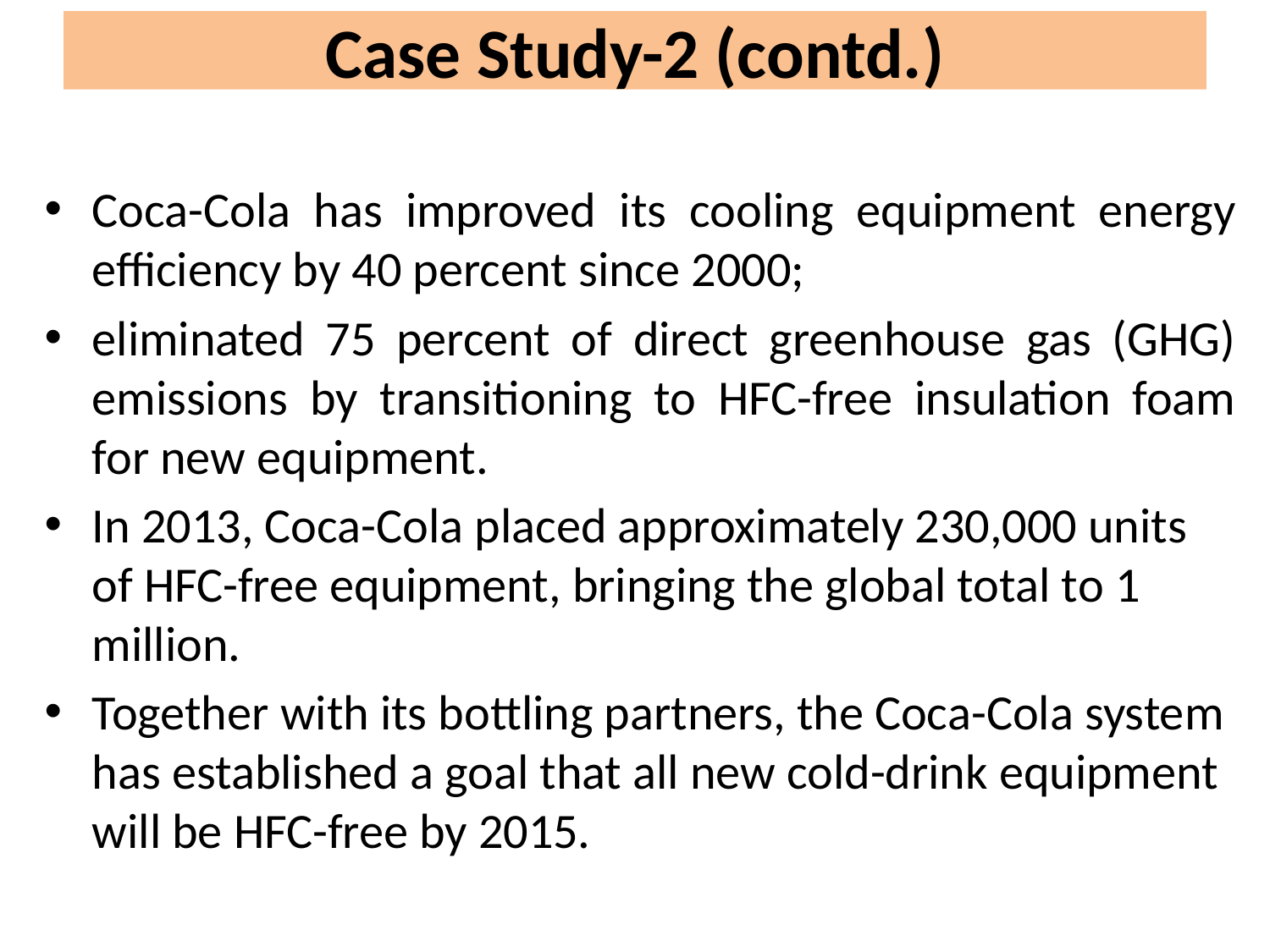

# Case Study-2 (contd.)

Coca-Cola has improved its cooling equipment energy efficiency by 40 percent since 2000;
eliminated 75 percent of direct greenhouse gas (GHG) emissions by transitioning to HFC-free insulation foam for new equipment.
In 2013, Coca-Cola placed approximately 230,000 units of HFC-free equipment, bringing the global total to 1 million.
Together with its bottling partners, the Coca-Cola system has established a goal that all new cold-drink equipment will be HFC-free by 2015.